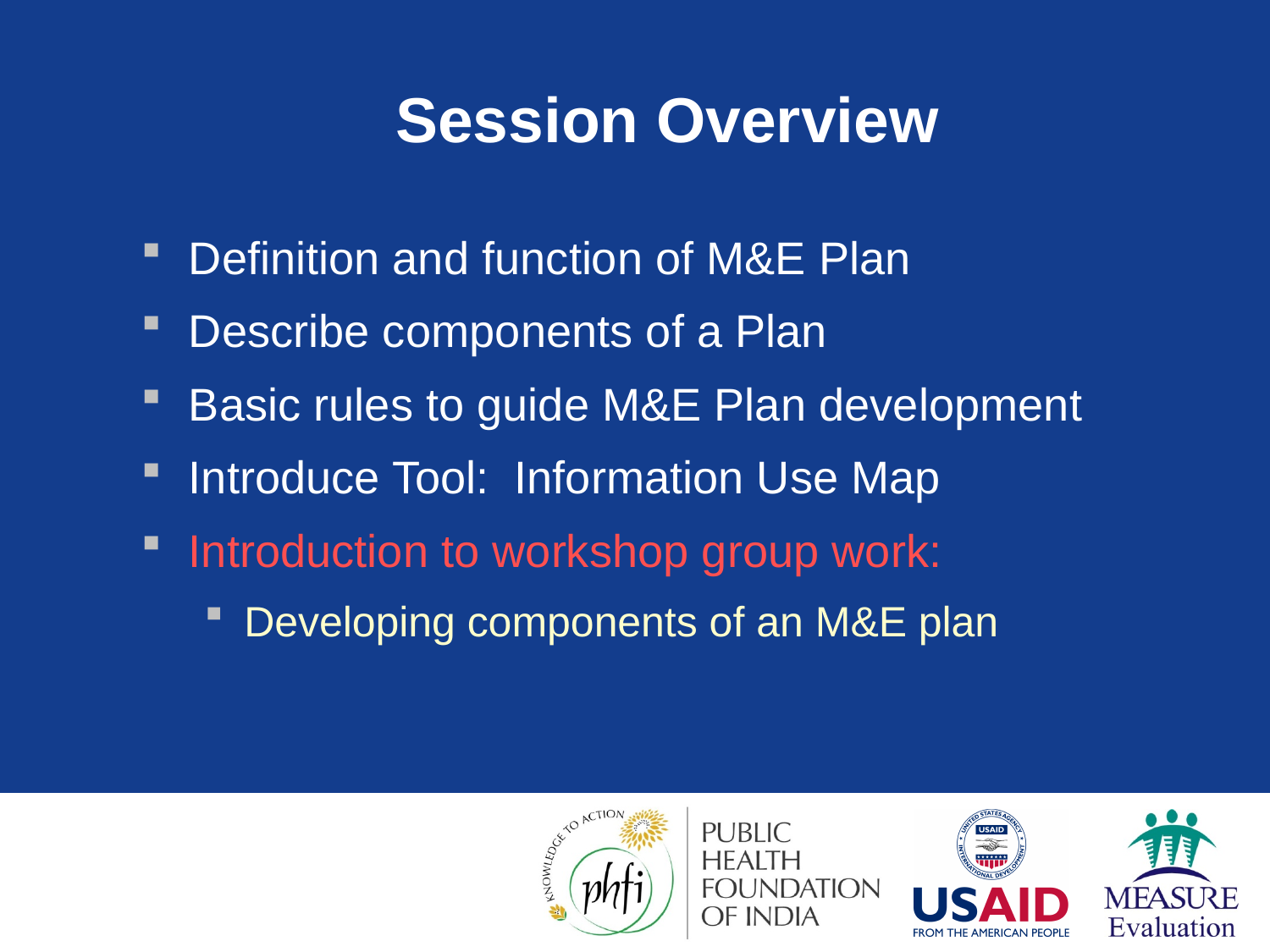

# Session Overview
Definition and function of M&E Plan
Describe components of a Plan
Basic rules to guide M&E Plan development
Introduce Tool:  Information Use Map
Introduction to workshop group work:
Developing components of an M&E plan